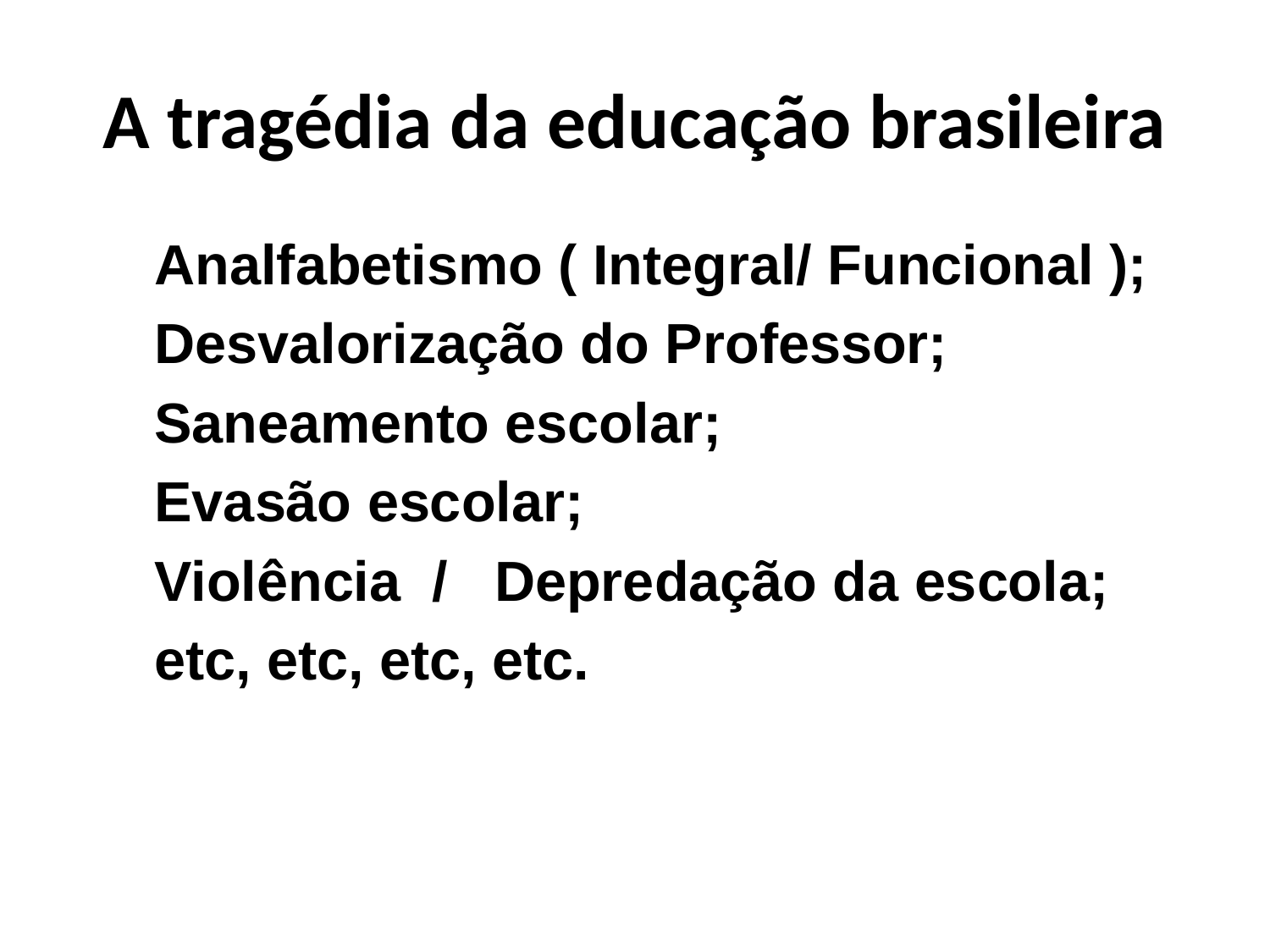

# A tragédia da educação brasileira
     Analfabetismo ( Integral/ Funcional );
     Desvalorização do Professor;
     Saneamento escolar;
     Evasão escolar;
     Violência  /   Depredação da escola;
     etc, etc, etc, etc.